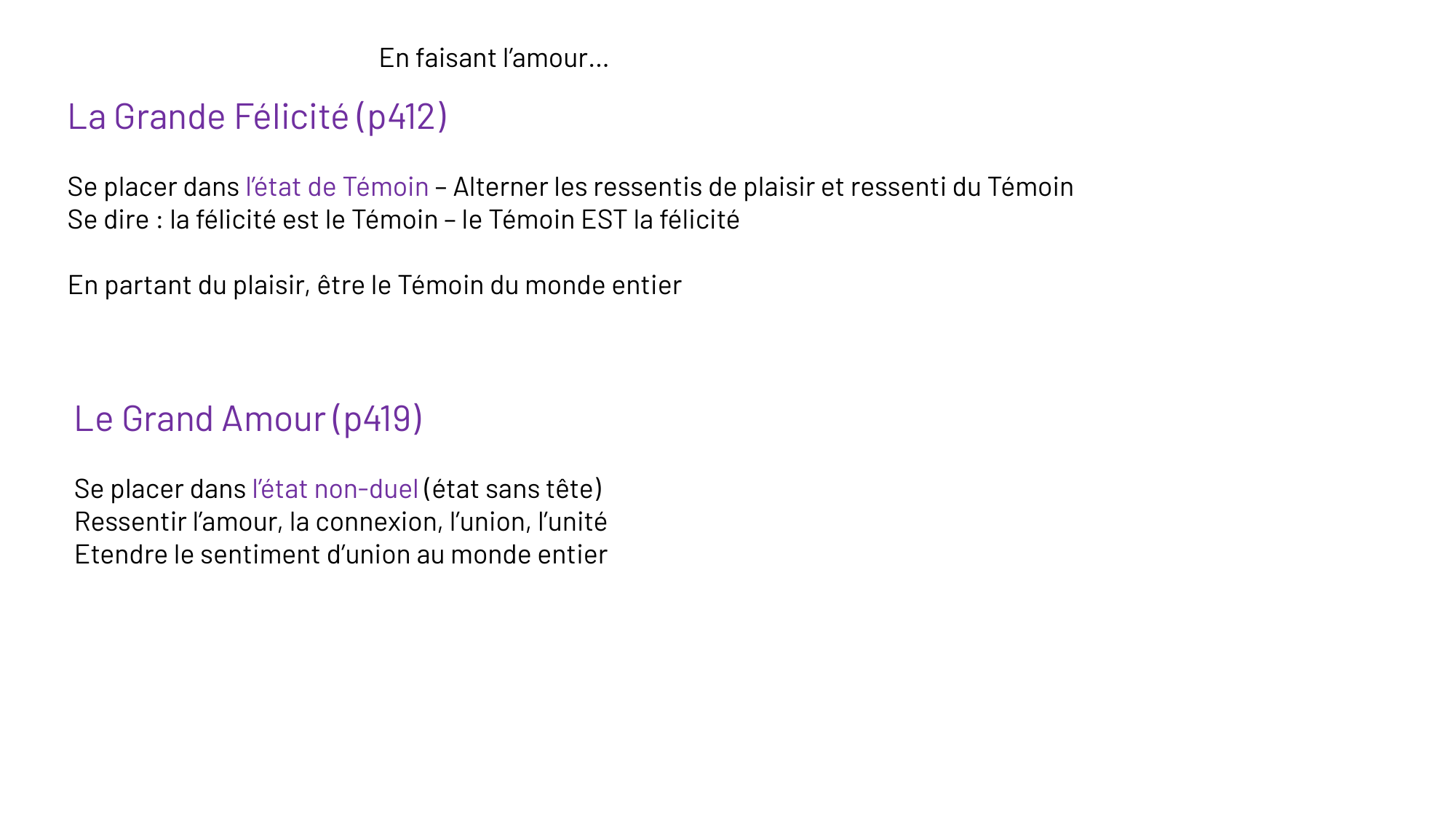

En faisant l’amour…
La Grande Félicité (p412)

Se placer dans l’état de Témoin – Alterner les ressentis de plaisir et ressenti du Témoin
Se dire : la félicité est le Témoin – le Témoin EST la félicité

En partant du plaisir, être le Témoin du monde entier
Le Grand Amour (p419)

Se placer dans l’état non-duel (état sans tête)
Ressentir l’amour, la connexion, l’union, l’unité
Etendre le sentiment d’union au monde entier